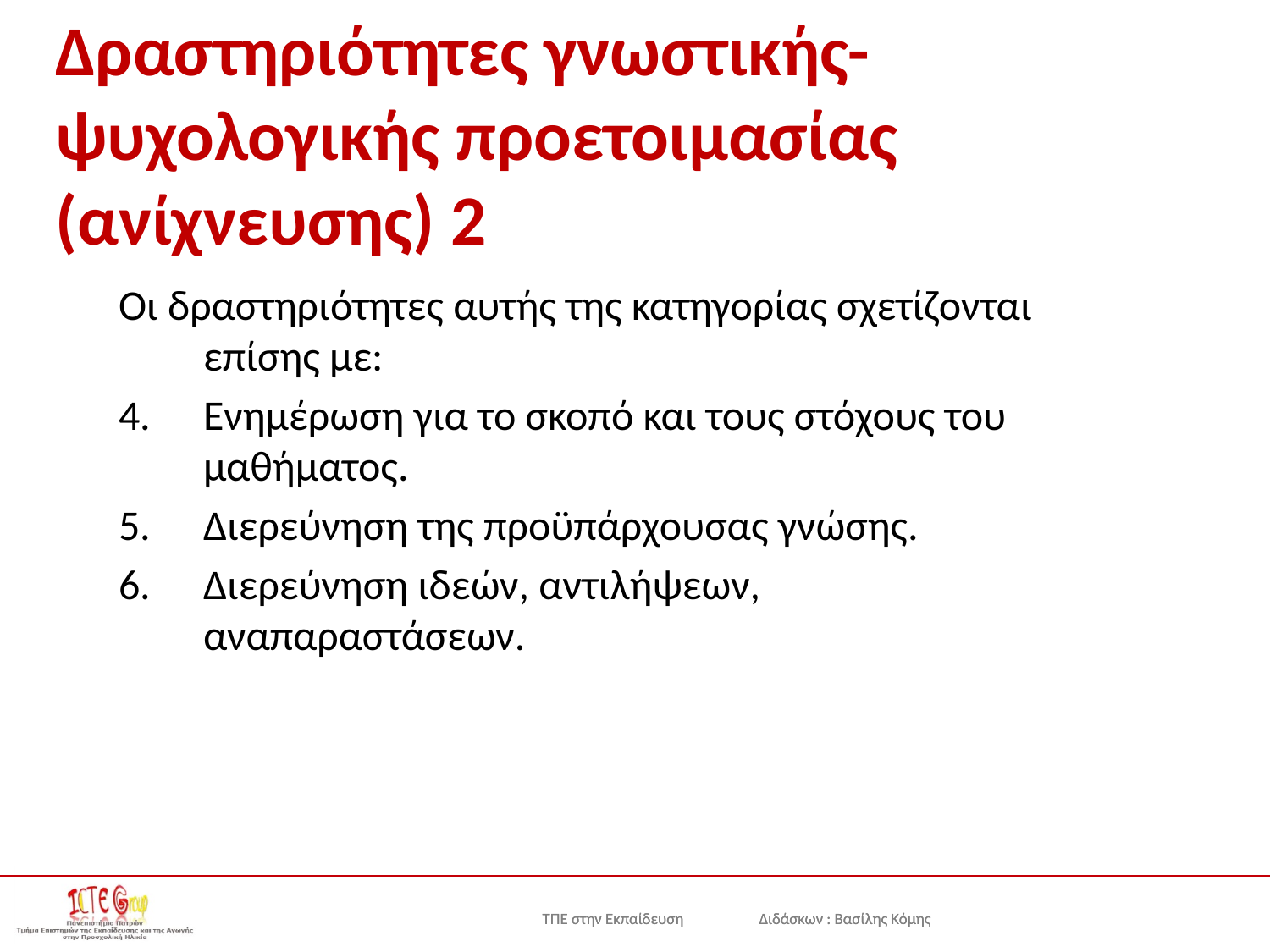

# Δραστηριότητες γνωστικής- ψυχολογικής προετοιμασίας (ανίχνευσης) 2
Οι δραστηριότητες αυτής της κατηγορίας σχετίζονται επίσης με:
Ενημέρωση για το σκοπό και τους στόχους του μαθήματος.
Διερεύνηση της προϋπάρχουσας γνώσης.
Διερεύνηση ιδεών, αντιλήψεων, αναπαραστάσεων.